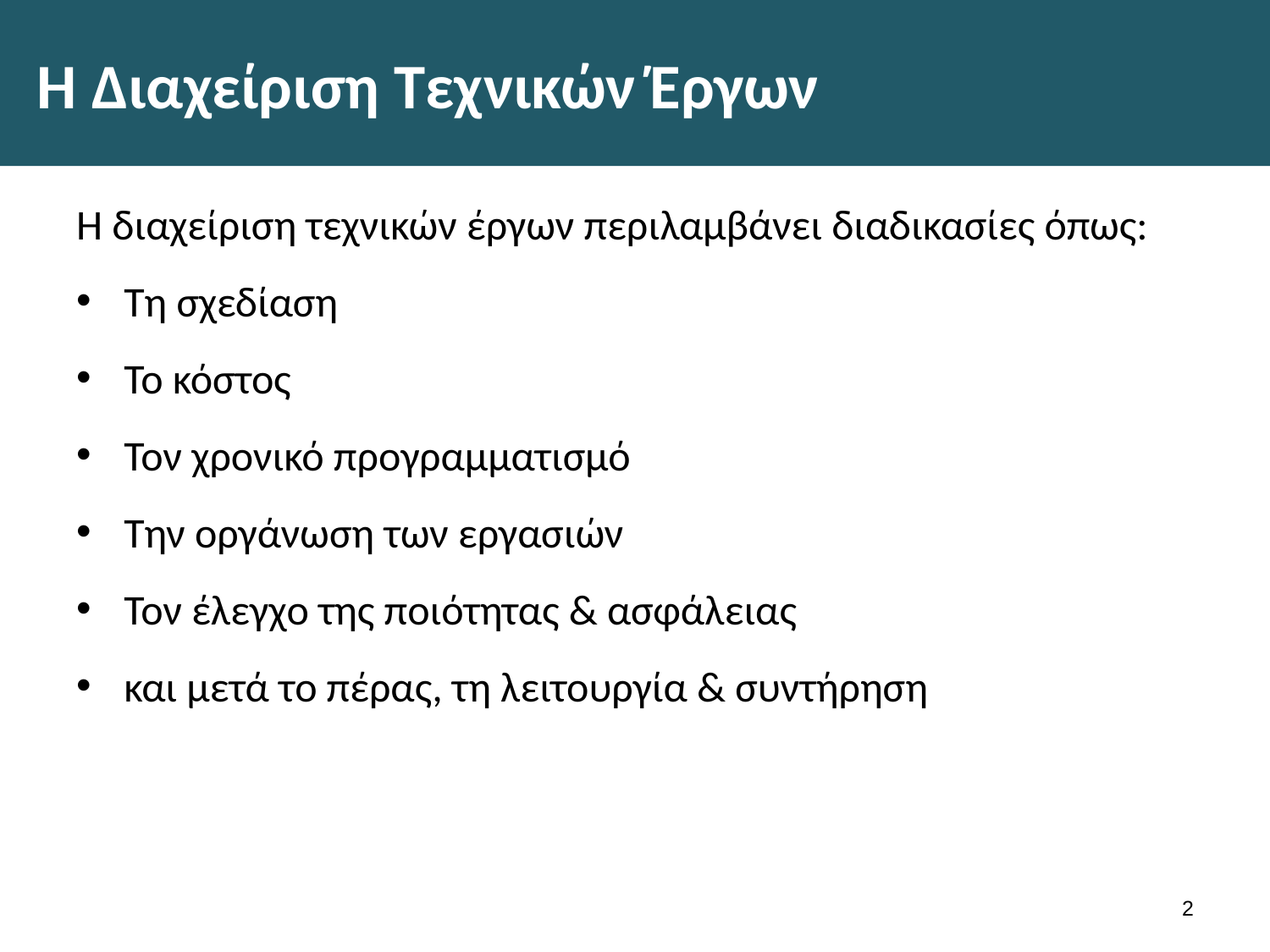

# Η Διαχείριση Τεχνικών Έργων
Η διαχείριση τεχνικών έργων περιλαμβάνει διαδικασίες όπως:
Τη σχεδίαση
Το κόστος
Τον χρονικό προγραμματισμό
Την οργάνωση των εργασιών
Τον έλεγχο της ποιότητας & ασφάλειας
και μετά το πέρας, τη λειτουργία & συντήρηση
2